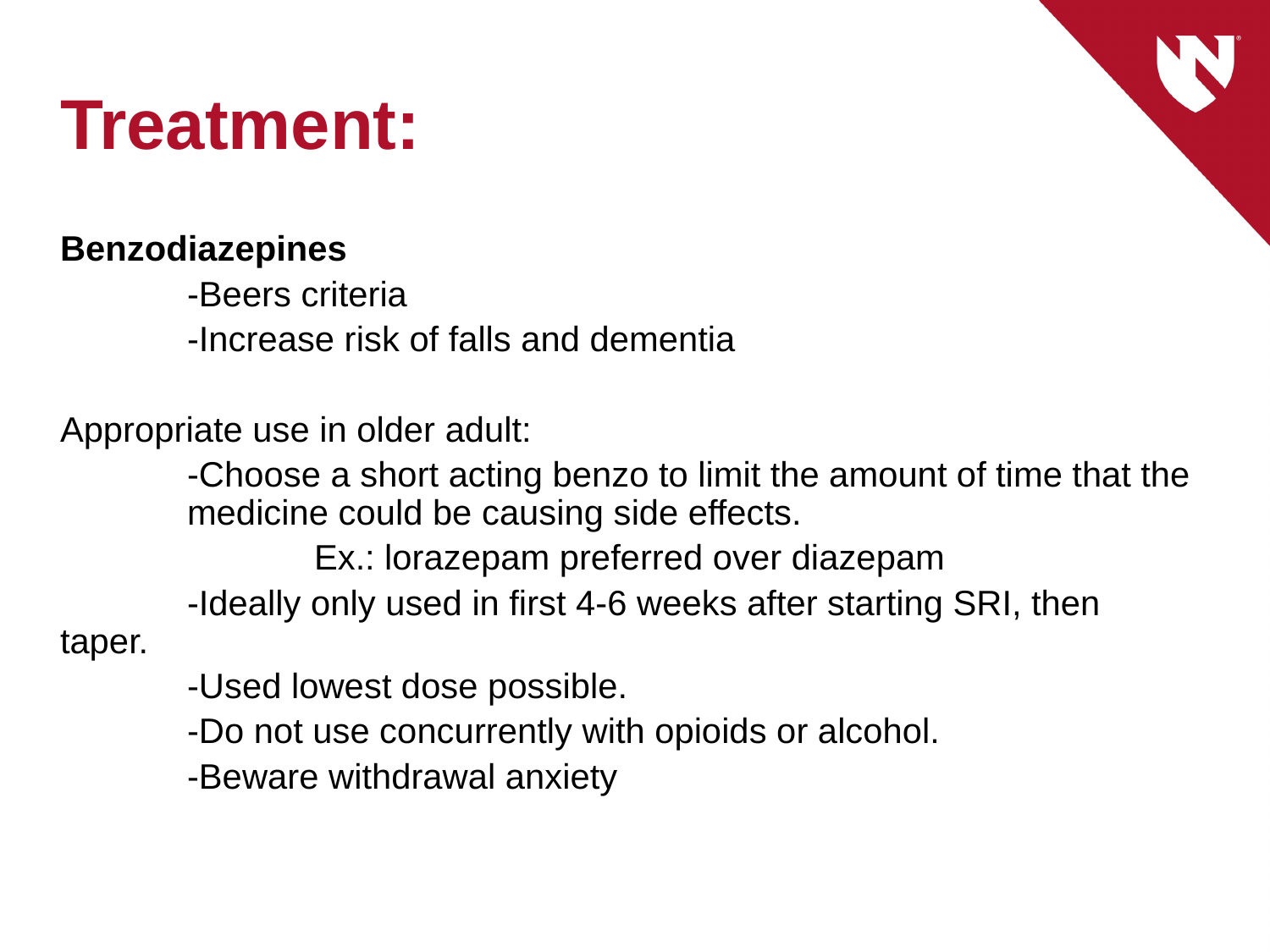

# Treatment:
Benzodiazepines
	-Beers criteria
	-Increase risk of falls and dementia

Appropriate use in older adult:
	-Choose a short acting benzo to limit the amount of time that the 	medicine could be causing side effects.
		Ex.: lorazepam preferred over diazepam
	-Ideally only used in first 4-6 weeks after starting SRI, then taper.
	-Used lowest dose possible.
	-Do not use concurrently with opioids or alcohol.
	-Beware withdrawal anxiety